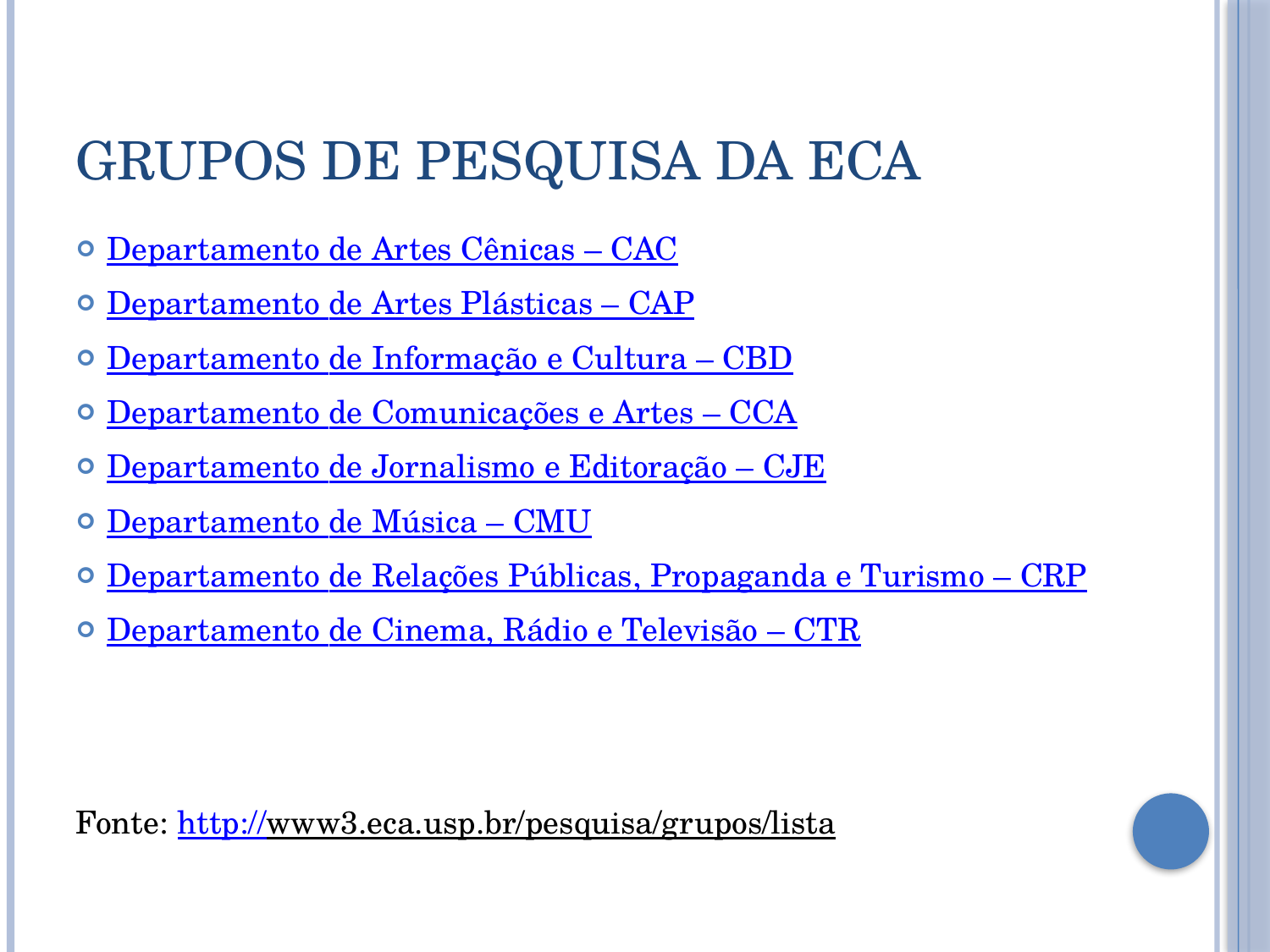

# Grupos de Pesquisa da ECA
Departamento de Artes Cênicas – CAC
Departamento de Artes Plásticas – CAP
Departamento de Informação e Cultura – CBD
Departamento de Comunicações e Artes – CCA
Departamento de Jornalismo e Editoração – CJE
Departamento de Música – CMU
Departamento de Relações Públicas, Propaganda e Turismo – CRP
Departamento de Cinema, Rádio e Televisão – CTR

Fonte: http://www3.eca.usp.br/pesquisa/grupos/lista